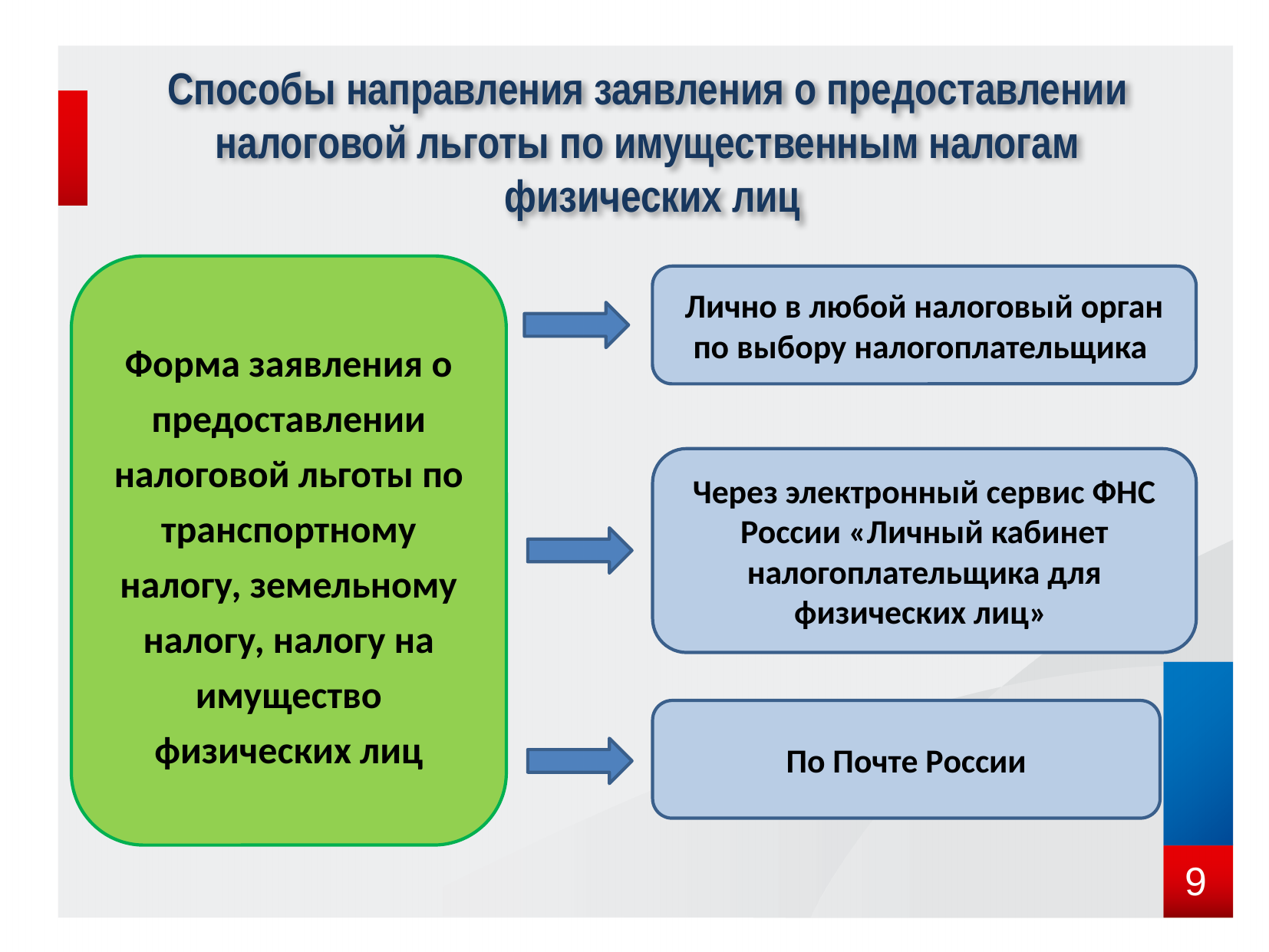

Способы направления заявления о предоставлении
налоговой льготы по имущественным налогам
физических лиц
Форма заявления о предоставлении налоговой льготы по транспортному налогу, земельному налогу, налогу на имущество физических лиц
Лично в любой налоговый орган по выбору налогоплательщика

Через электронный сервис ФНС России «Личный кабинет налогоплательщика для физических лиц»

По Почте России

9